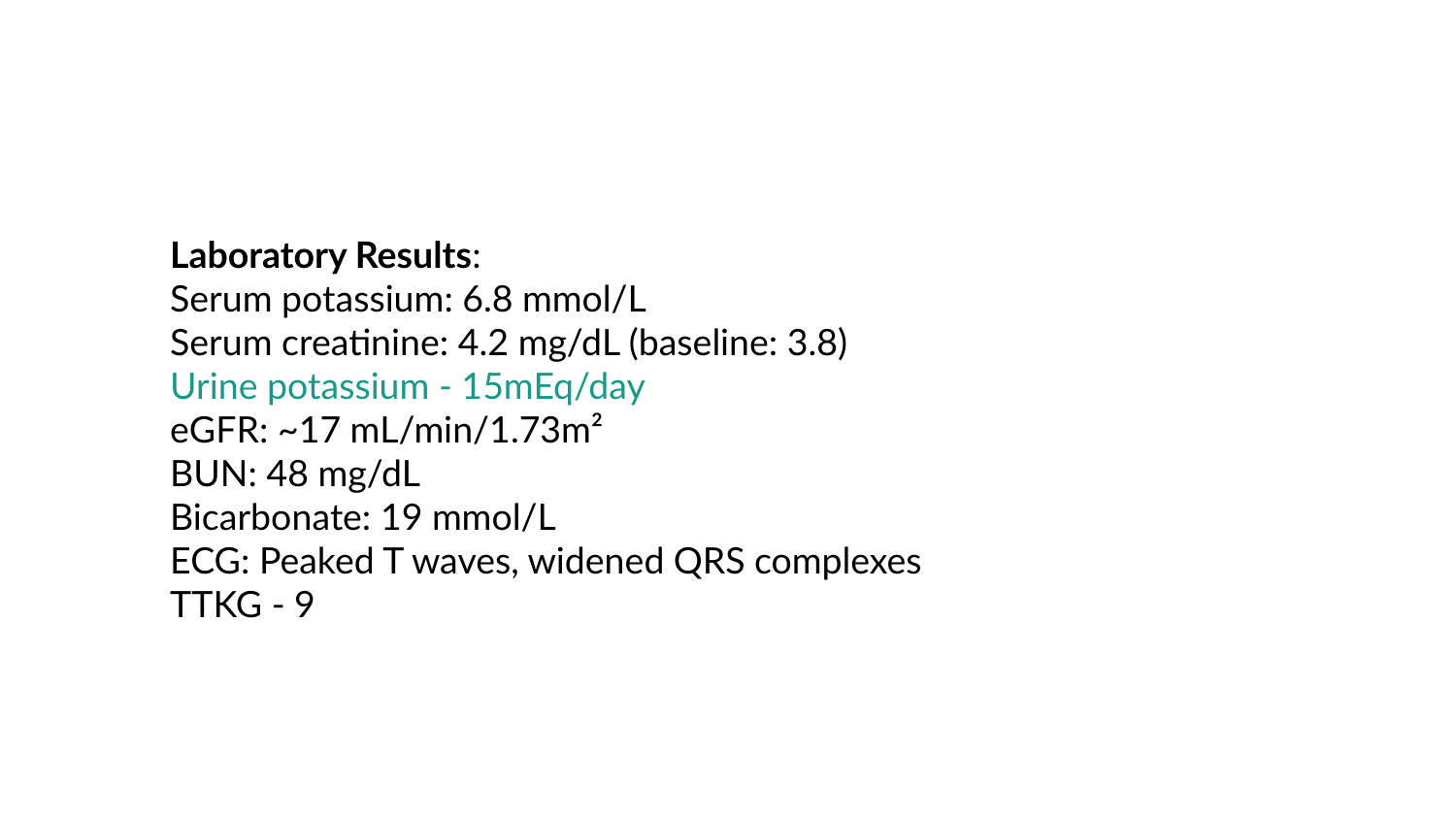

Laboratory Results:
Serum potassium: 6.8 mmol/L
Serum creatinine: 4.2 mg/dL (baseline: 3.8)
Urine potassium - 15mEq/day
eGFR: ~17 mL/min/1.73m²
BUN: 48 mg/dL
Bicarbonate: 19 mmol/L
ECG: Peaked T waves, widened QRS complexes
TTKG - 9